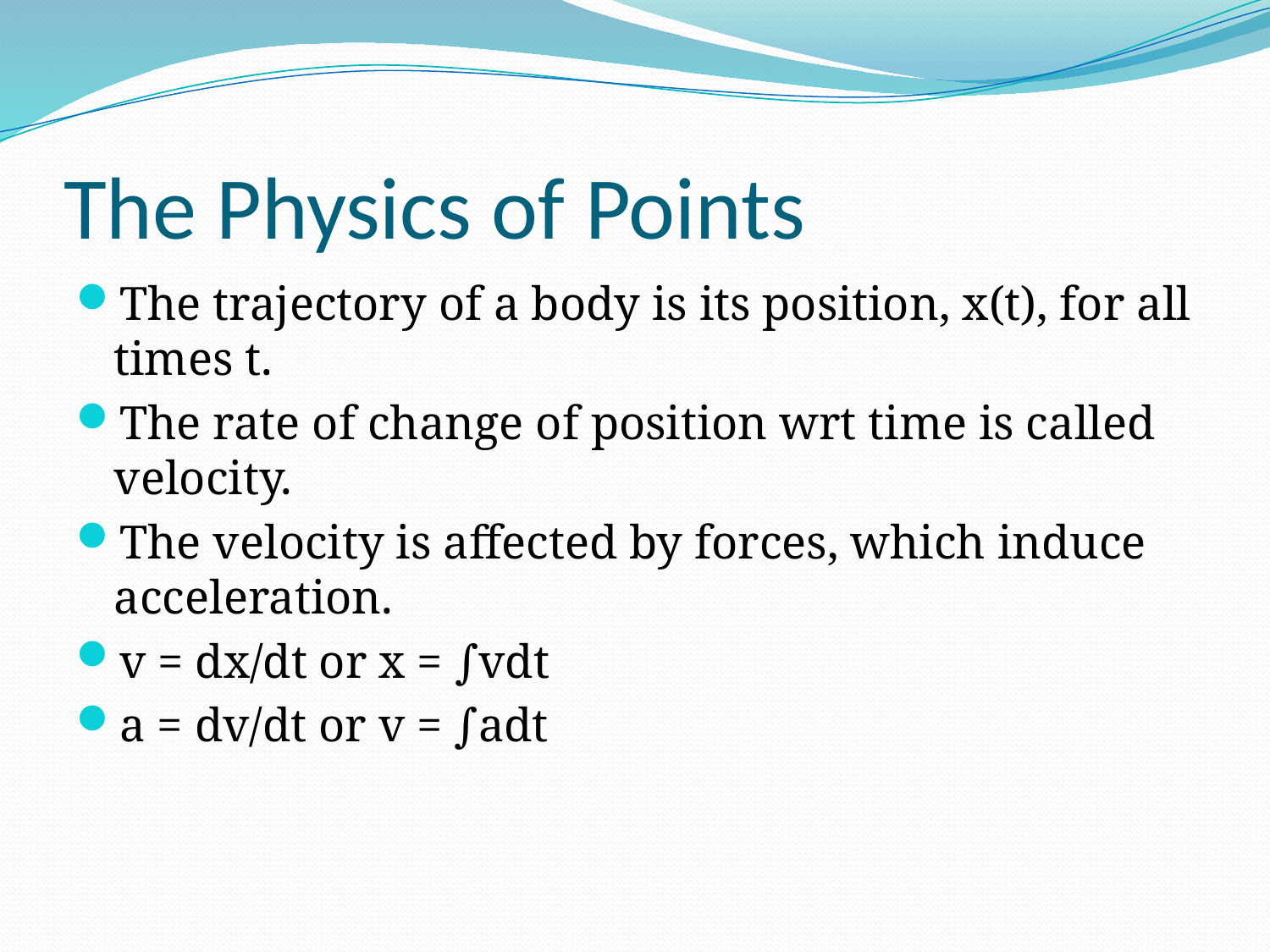

# The Physics of Points
The trajectory of a body is its position, x(t), for all times t.
The rate of change of position wrt time is called velocity.
The velocity is affected by forces, which induce acceleration.
v = dx/dt or x = ∫vdt
a = dv/dt or v = ∫adt